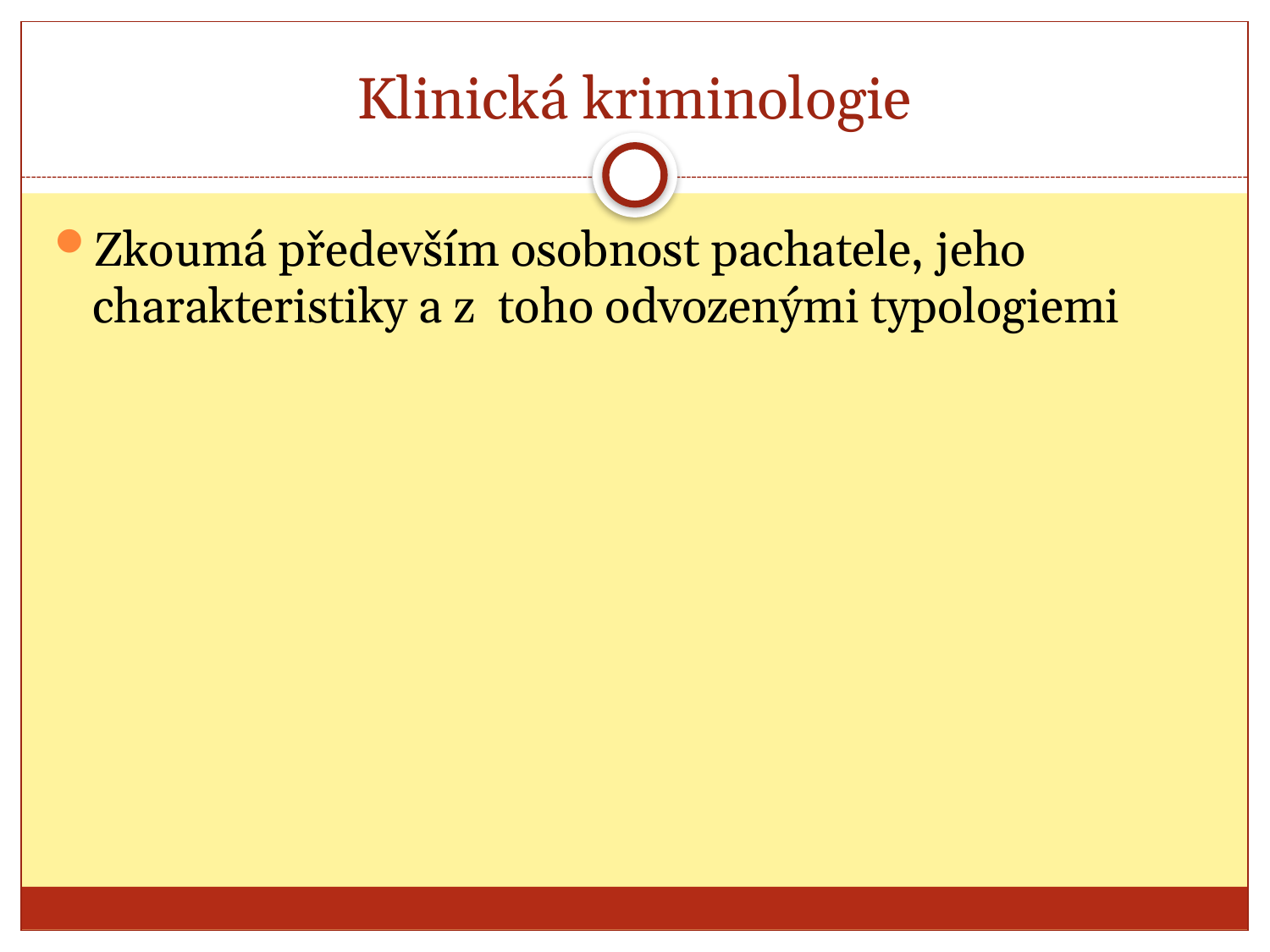

# Klinická kriminologie
Zkoumá především osobnost pachatele, jeho charakteristiky a z  toho odvozenými typologiemi